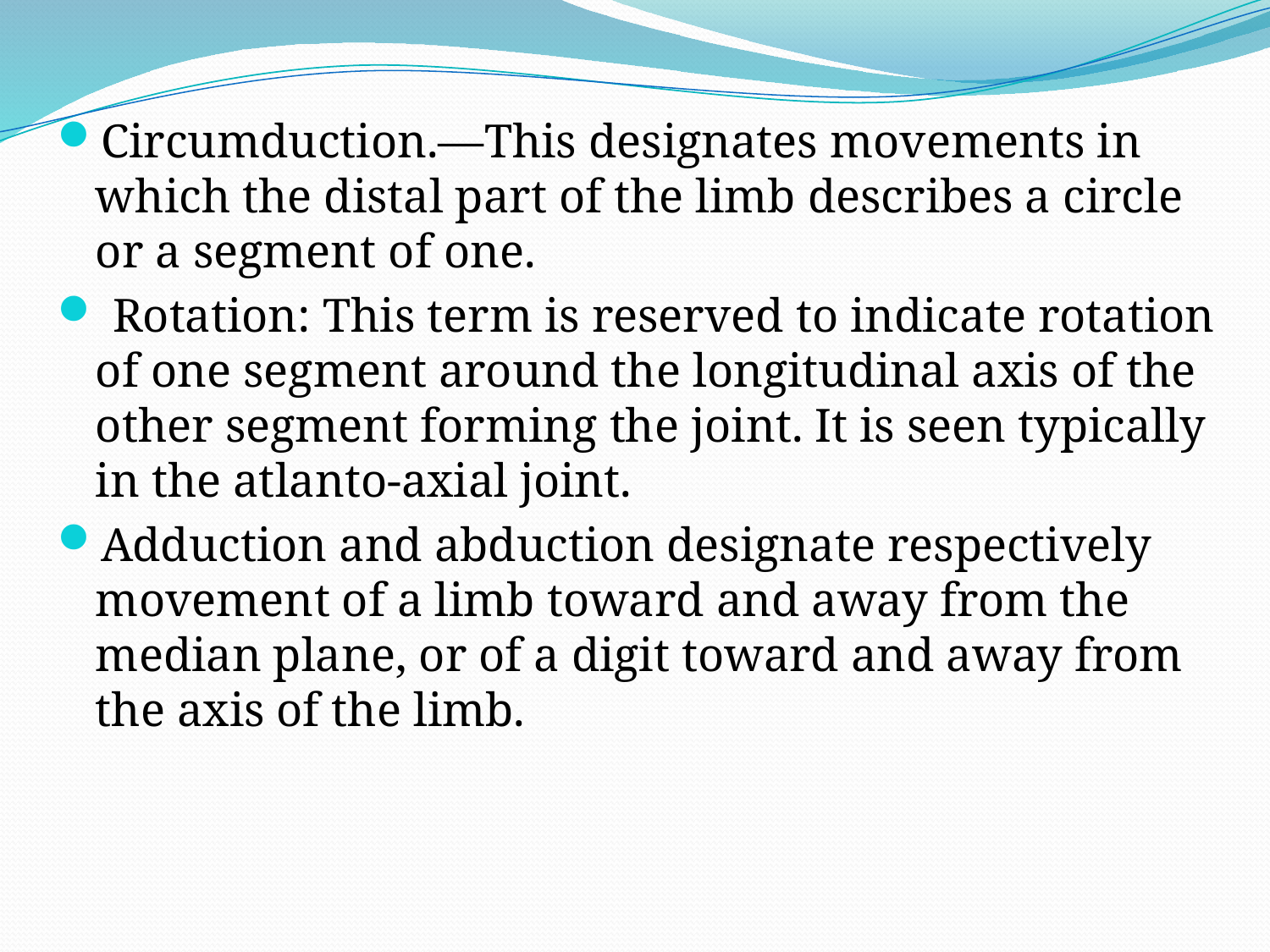

Circumduction.—This designates movements in which the distal part of the limb describes a circle or a segment of one.
 Rotation: This term is reserved to indicate rotation of one segment around the longitudinal axis of the other segment forming the joint. It is seen typically in the atlanto-axial joint.
Adduction and abduction designate respectively movement of a limb toward and away from the median plane, or of a digit toward and away from the axis of the limb.